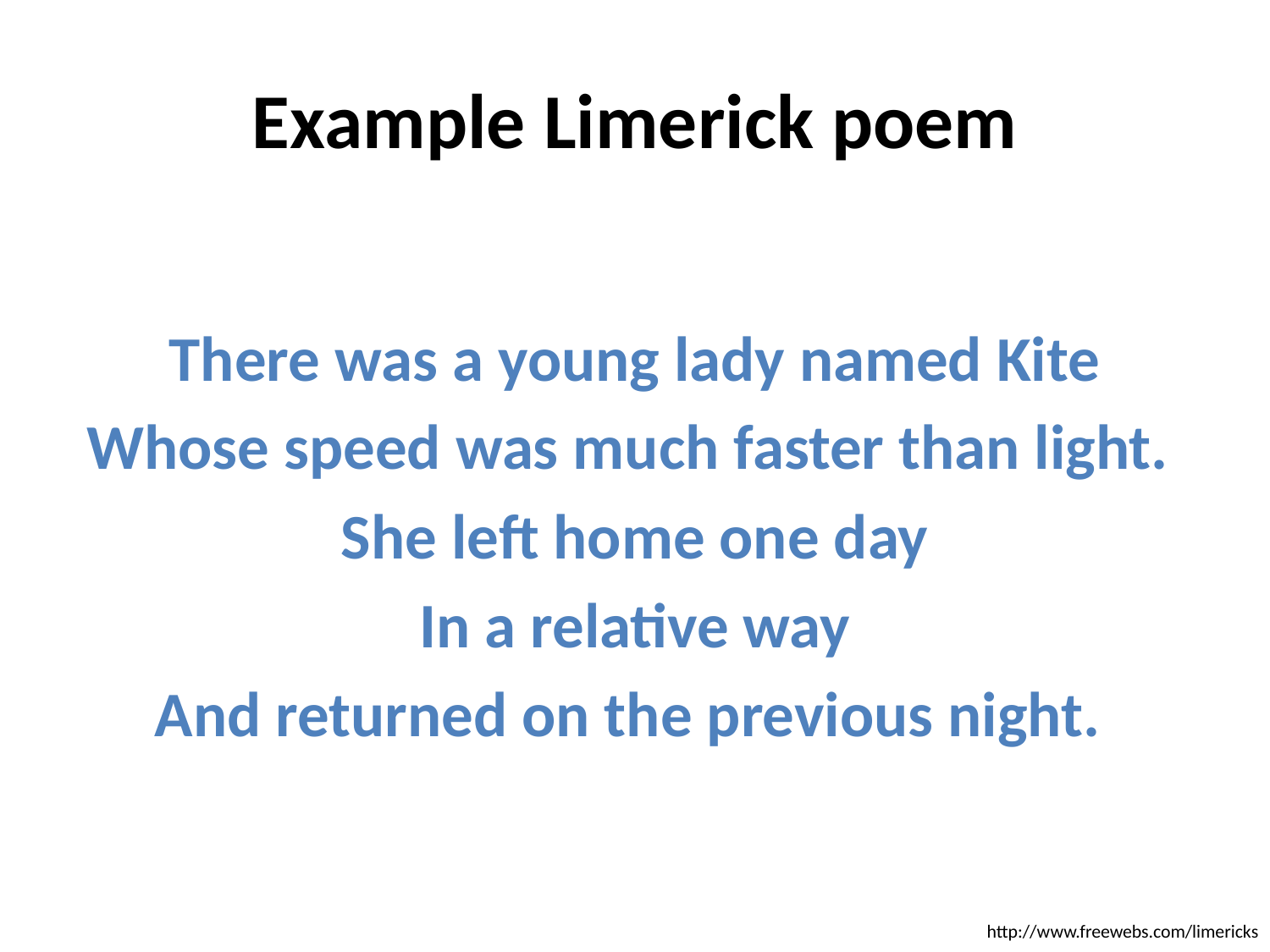

# Example Limerick poem

There was a young lady named Kite
Whose speed was much faster than light.
She left home one day
In a relative way
And returned on the previous night.
http://www.freewebs.com/limericks